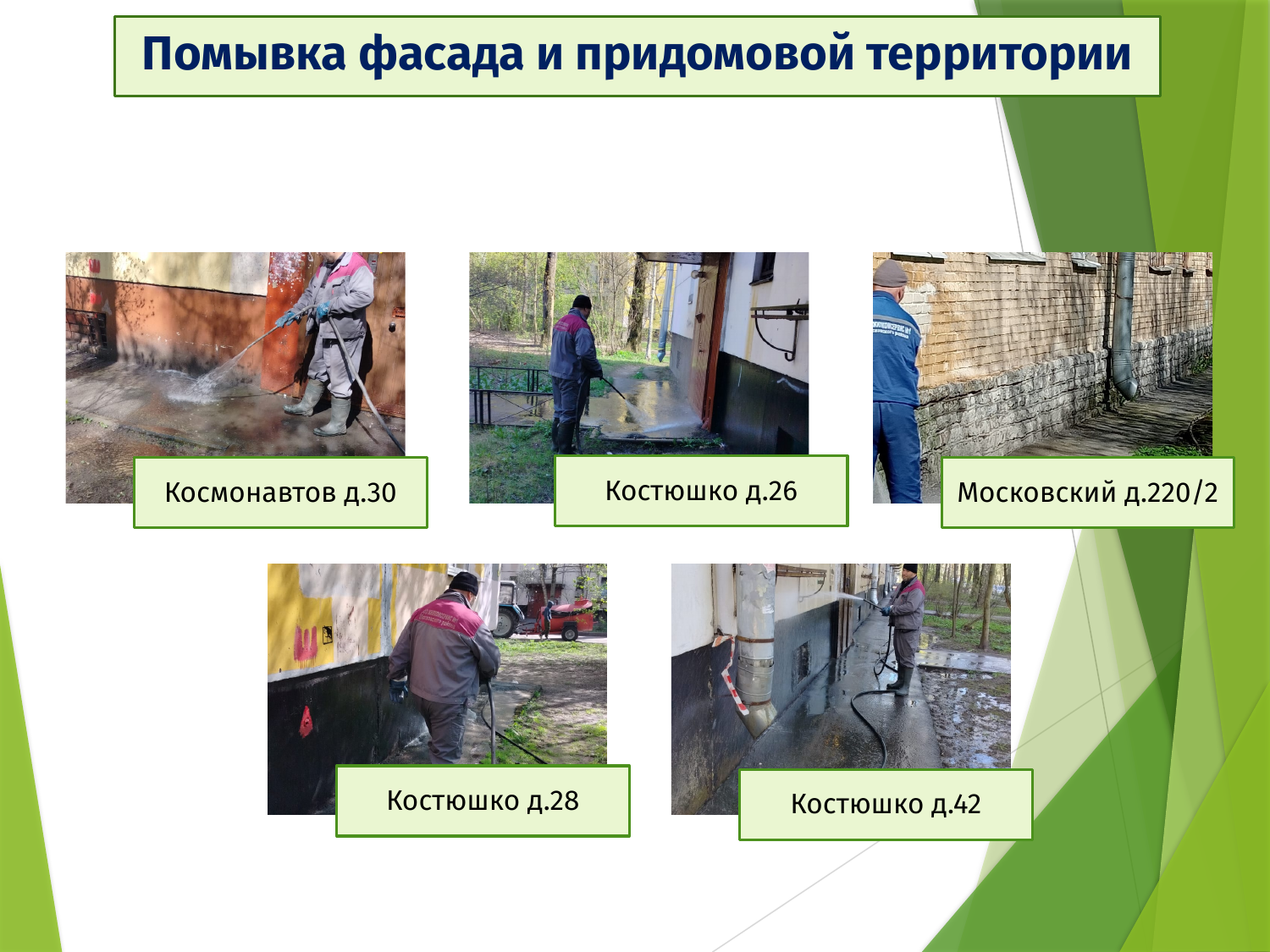

# Помывка фасада и придомовой территории
Космонавтов д.30
Костюшко д.26
Московский д.220/2
Костюшко д.28
Костюшко д.42